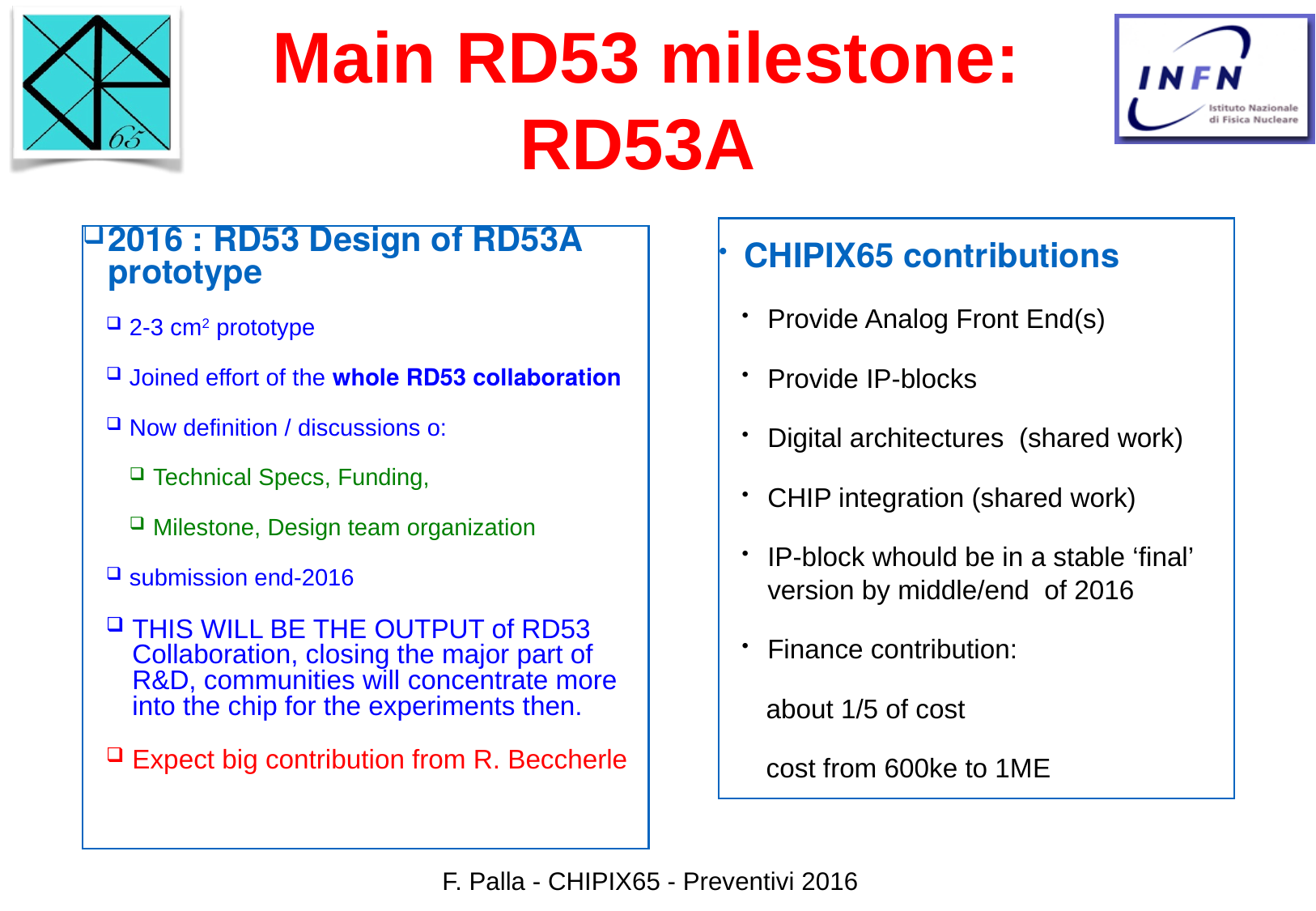

# Main RD53 milestone: RD53A
CHIPIX65 contributions
Provide Analog Front End(s)
Provide IP-blocks
Digital architectures  (shared work)
CHIP integration (shared work)
IP-block whould be in a stable ‘final’ version by middle/end  of 2016
Finance contribution:
about 1/5 of cost
cost from 600ke to 1ME
2016 : RD53 Design of RD53A prototype
2-3 cm2 prototype
Joined effort of the whole RD53 collaboration
Now definition / discussions o:
Technical Specs, Funding,
Milestone, Design team organization
submission end-2016
THIS WILL BE THE OUTPUT of RD53 Collaboration, closing the major part of R&D, communities will concentrate more into the chip for the experiments then.
Expect big contribution from R. Beccherle